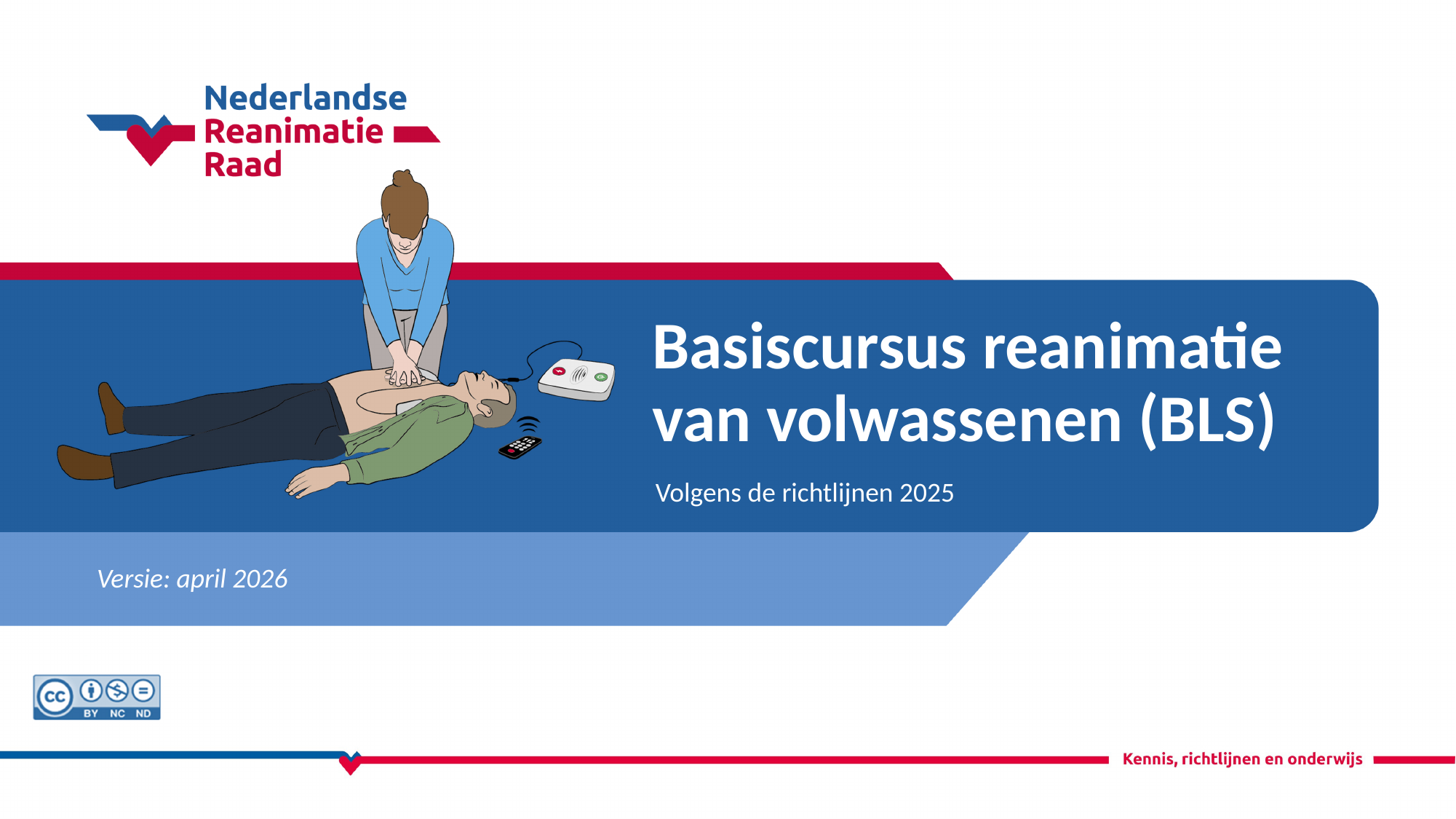

# Basiscursus reanimatie van volwassenen (BLS)
Volgens de richtlijnen 2025
Versie: april 2026